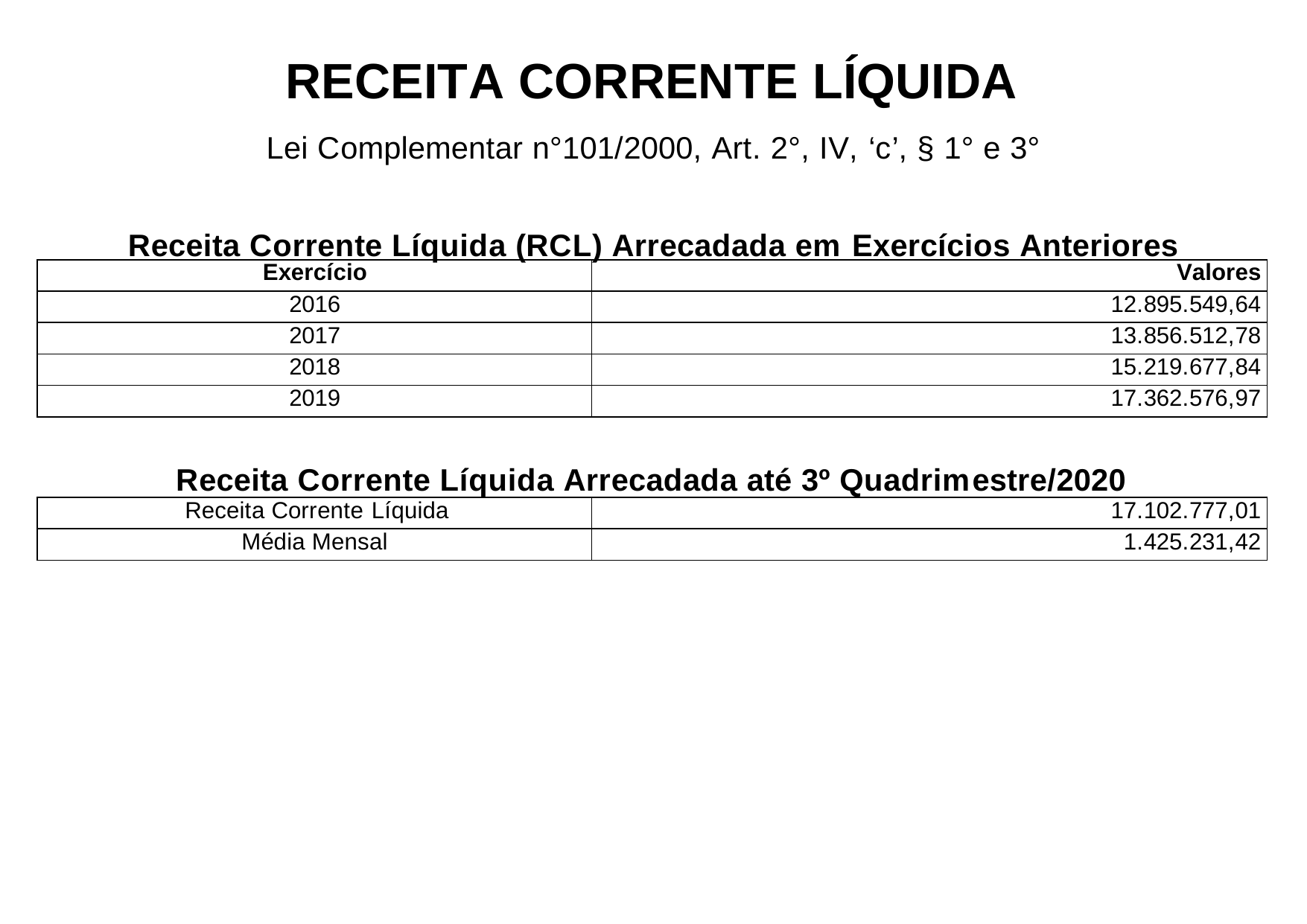

RECEITA CORRENTE LÍQUIDA
Lei Complementar n°101/2000, Art. 2°, IV, ‘c’, § 1° e 3°

Receita Corrente Líquida (RCL) Arrecadada em Exercícios Anteriores
| Exercício | Valores |
| --- | --- |
| 2016 | 12.895.549,64 |
| 2017 | 13.856.512,78 |
| 2018 | 15.219.677,84 |
| 2019 | 17.362.576,97 |
Receita Corrente Líquida Arrecadada até 3º Quadrimestre/2020
| Receita Corrente Líquida | 17.102.777,01 |
| --- | --- |
| Média Mensal | 1.425.231,42 |